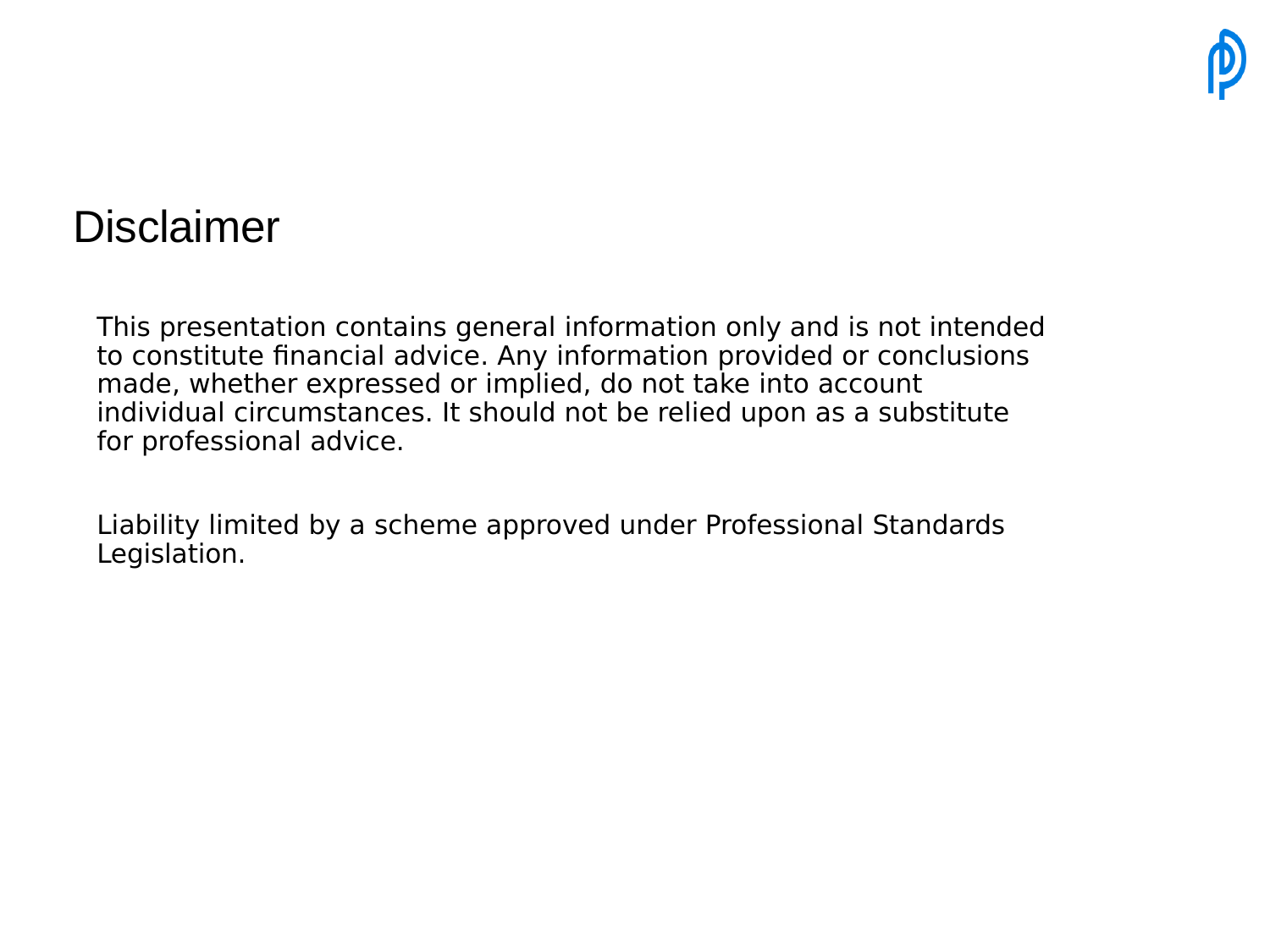

# Disclaimer
This presentation contains general information only and is not intended to constitute financial advice. Any information provided or conclusions made, whether expressed or implied, do not take into account individual circumstances. It should not be relied upon as a substitute for professional advice.

Liability limited by a scheme approved under Professional Standards Legislation.